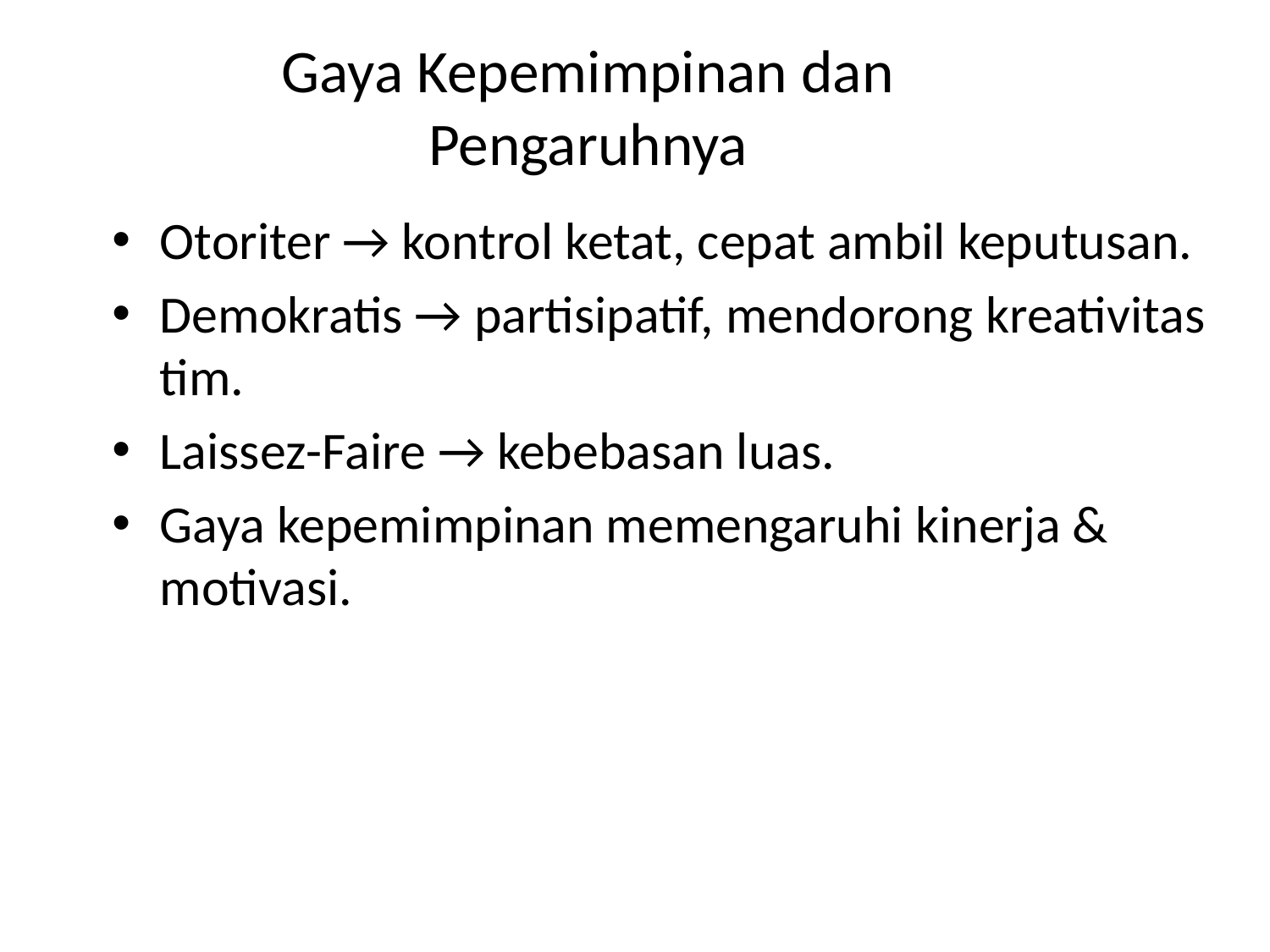

# Gaya Kepemimpinan dan Pengaruhnya
Otoriter → kontrol ketat, cepat ambil keputusan.
Demokratis → partisipatif, mendorong kreativitas tim.
Laissez-Faire → kebebasan luas.
Gaya kepemimpinan memengaruhi kinerja & motivasi.